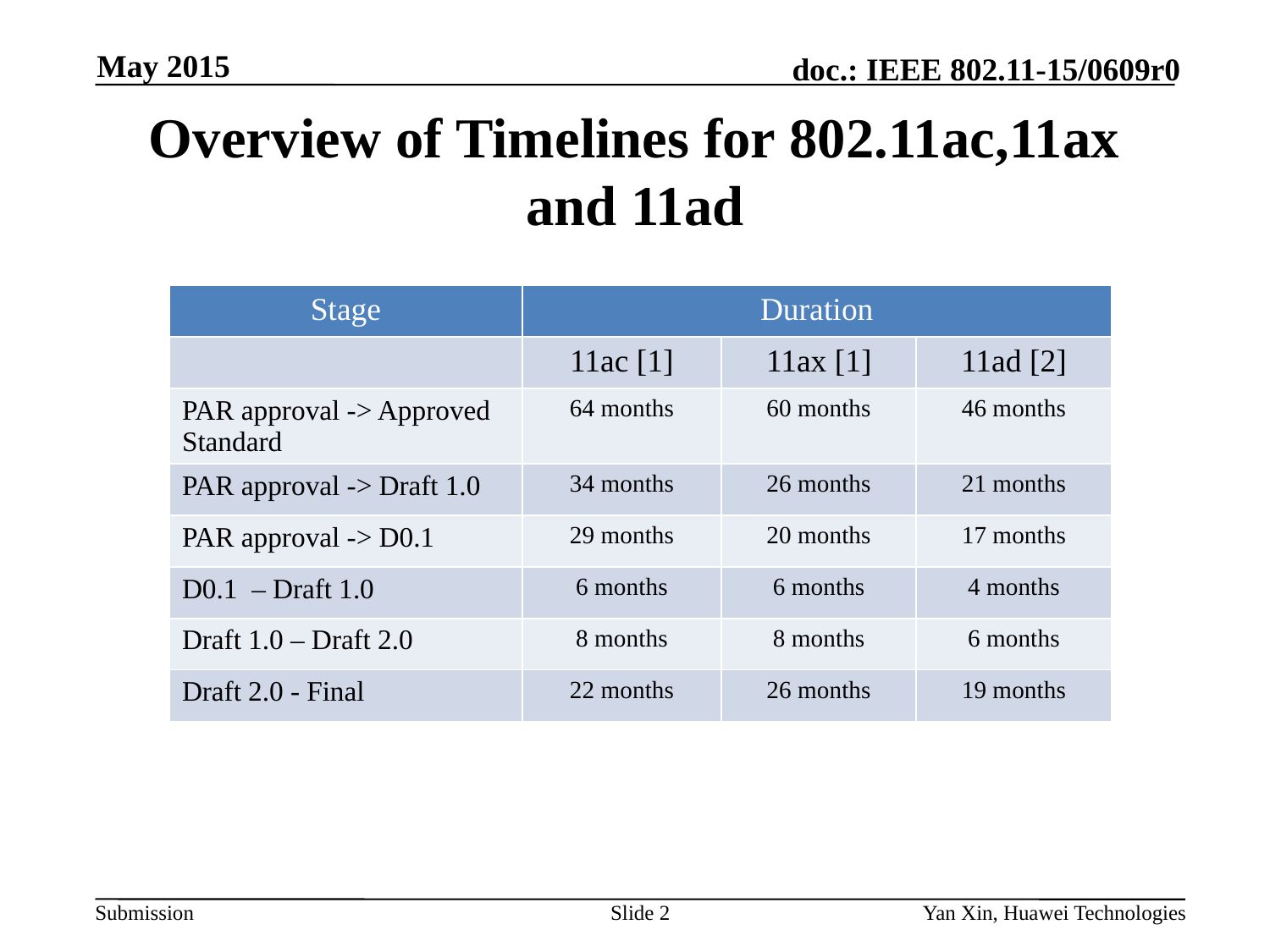

May 2015
# Overview of Timelines for 802.11ac,11ax and 11ad
| Stage | Duration |  |  |
| --- | --- | --- | --- |
|  | 11ac [1] | 11ax [1] | 11ad [2] |
| PAR approval -> Approved Standard | 64 months | 60 months | 46 months |
| PAR approval -> Draft 1.0 | 34 months | 26 months | 21 months |
| PAR approval -> D0.1 | 29 months | 20 months | 17 months |
| D0.1 – Draft 1.0 | 6 months | 6 months | 4 months |
| Draft 1.0 – Draft 2.0 | 8 months | 8 months | 6 months |
| Draft 2.0 - Final | 22 months | 26 months | 19 months |
Slide 2
Yan Xin, Huawei Technologies